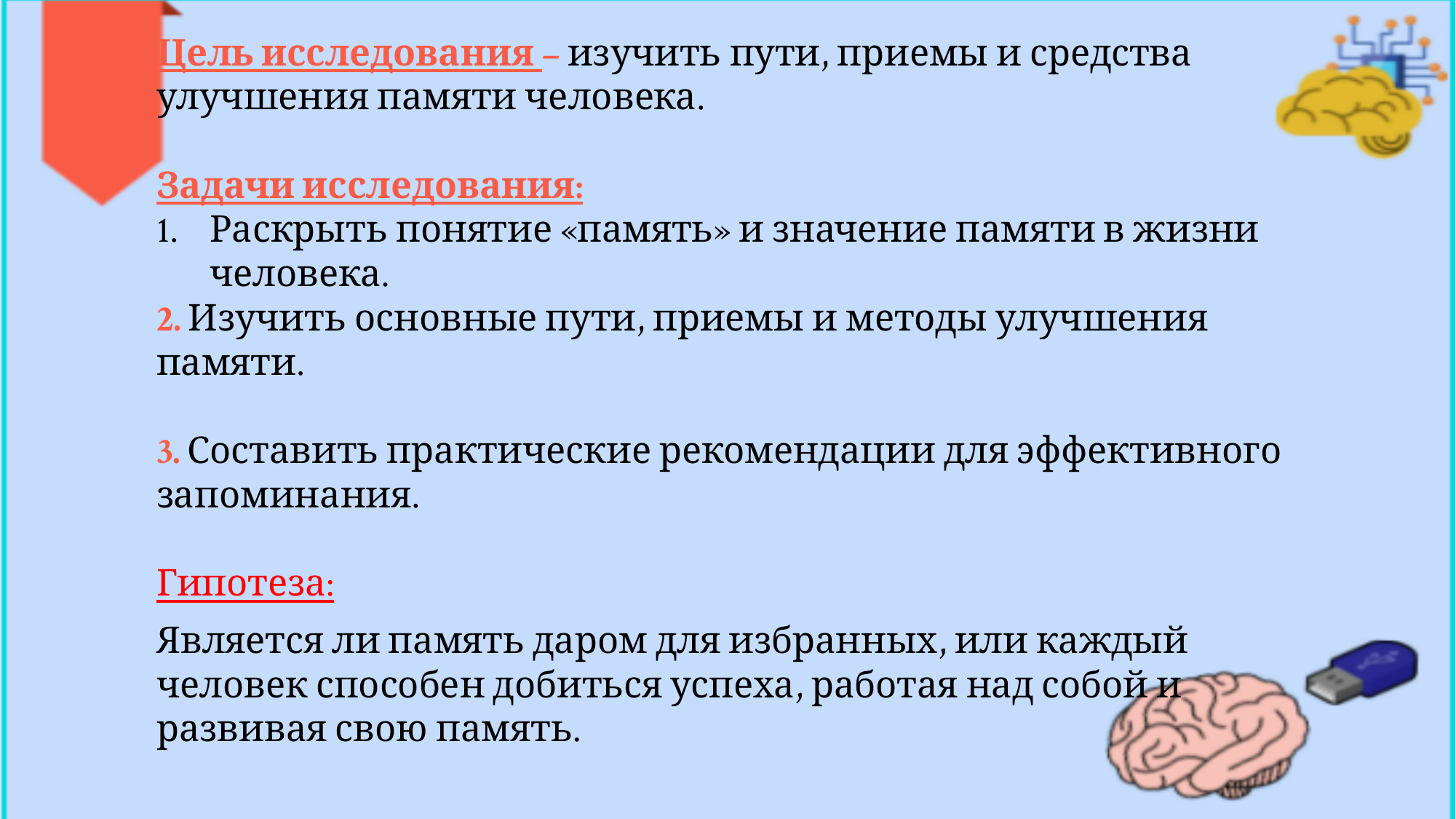

Цель исследования – изучить пути, приемы и средства улучшения памяти человека.

Задачи исследования:
Раскрыть понятие «память» и значение памяти в жизни человека.
2. Изучить основные пути, приемы и методы улучшения памяти.

3. Составить практические рекомендации для эффективного запоминания.

Гипотеза:
Является ли память даром для избранных, или каждый человек способен добиться успеха, работая над собой и развивая свою память.